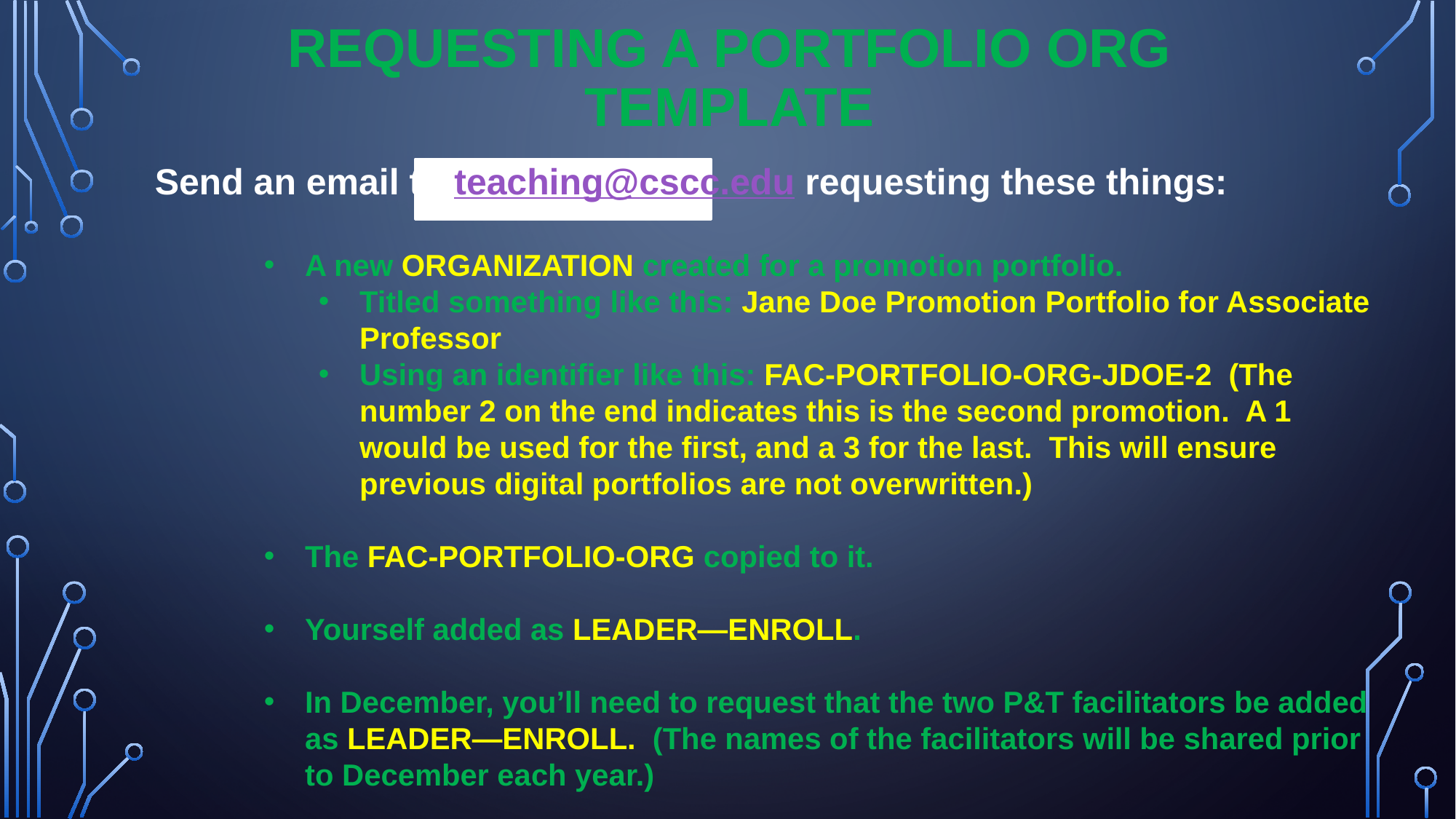

# REQUESTING a portfolio org template

Send an email to teaching@cscc.edu requesting these things:

A new ORGANIZATION created for a promotion portfolio.
Titled something like this: Jane Doe Promotion Portfolio for Associate Professor
Using an identifier like this: FAC-PORTFOLIO-ORG-JDOE-2  (The number 2 on the end indicates this is the second promotion.  A 1 would be used for the first, and a 3 for the last.  This will ensure previous digital portfolios are not overwritten.)

The FAC-PORTFOLIO-ORG copied to it.

Yourself added as LEADER—ENROLL.

In December, you’ll need to request that the two P&T facilitators be added as LEADER—ENROLL.  (The names of the facilitators will be shared prior to December each year.)